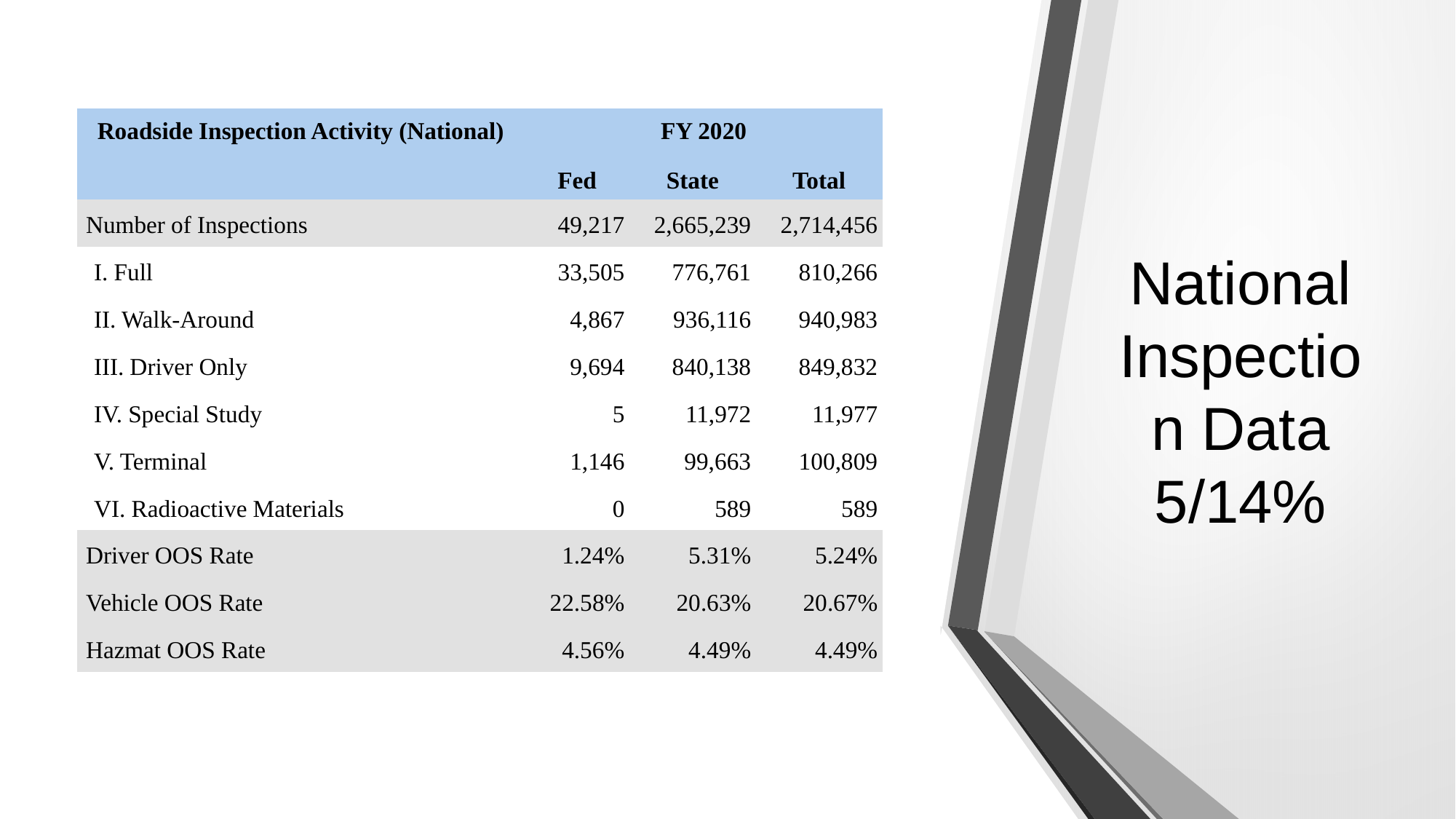

| Roadside Inspection Activity (National) | FY 2020 |  |  |
| --- | --- | --- | --- |
|  | Fed | State | Total |
| Number of Inspections | 49,217 | 2,665,239 | 2,714,456 |
| I. Full | 33,505 | 776,761 | 810,266 |
| II. Walk-Around | 4,867 | 936,116 | 940,983 |
| III. Driver Only | 9,694 | 840,138 | 849,832 |
| IV. Special Study | 5 | 11,972 | 11,977 |
| V. Terminal | 1,146 | 99,663 | 100,809 |
| VI. Radioactive Materials | 0 | 589 | 589 |
| Driver OOS Rate | 1.24% | 5.31% | 5.24% |
| Vehicle OOS Rate | 22.58% | 20.63% | 20.67% |
| Hazmat OOS Rate | 4.56% | 4.49% | 4.49% |
# National Inspection Data 5/14%